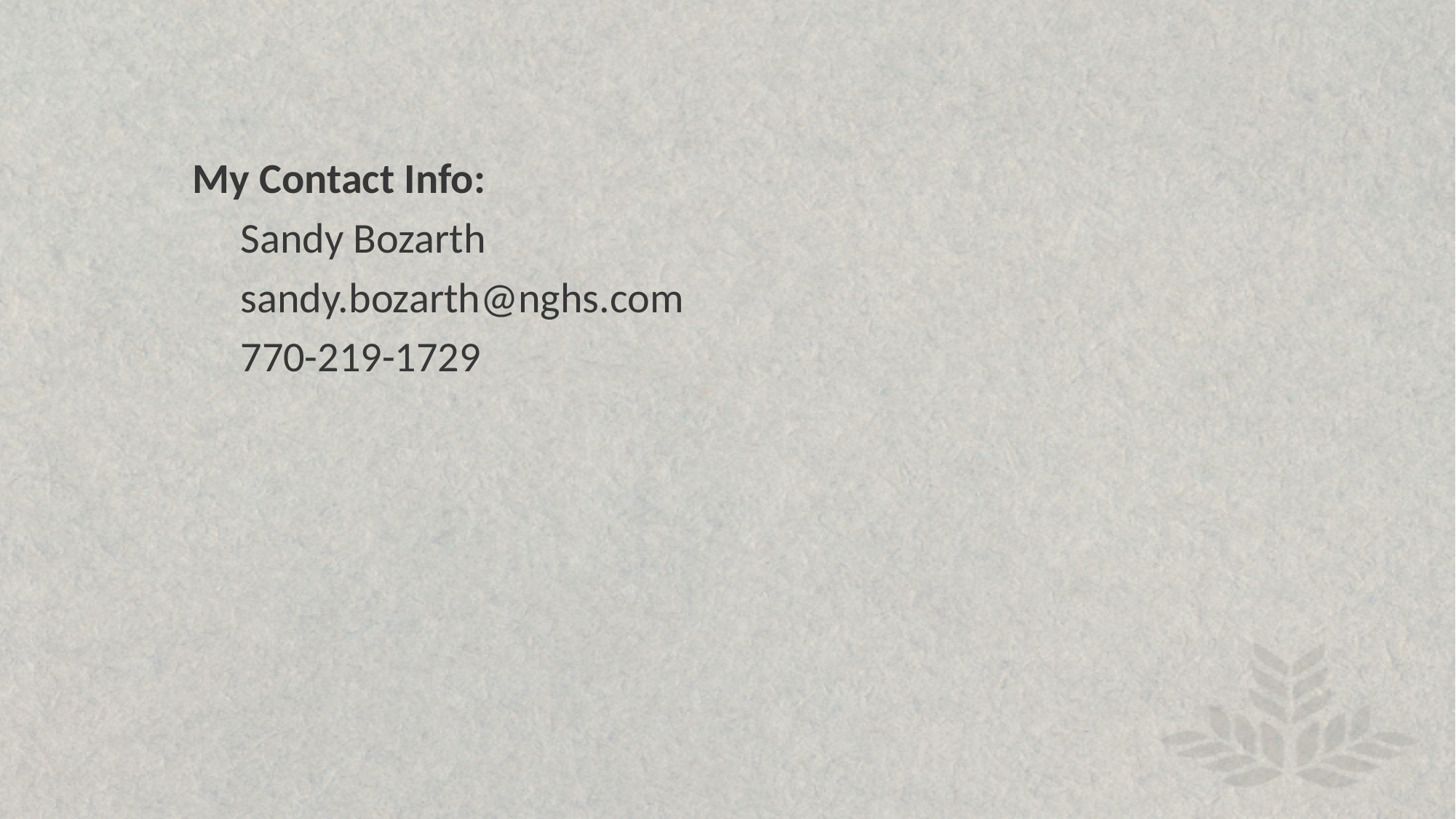

My Contact Info:
Sandy Bozarth
sandy.bozarth@nghs.com
770-219-1729